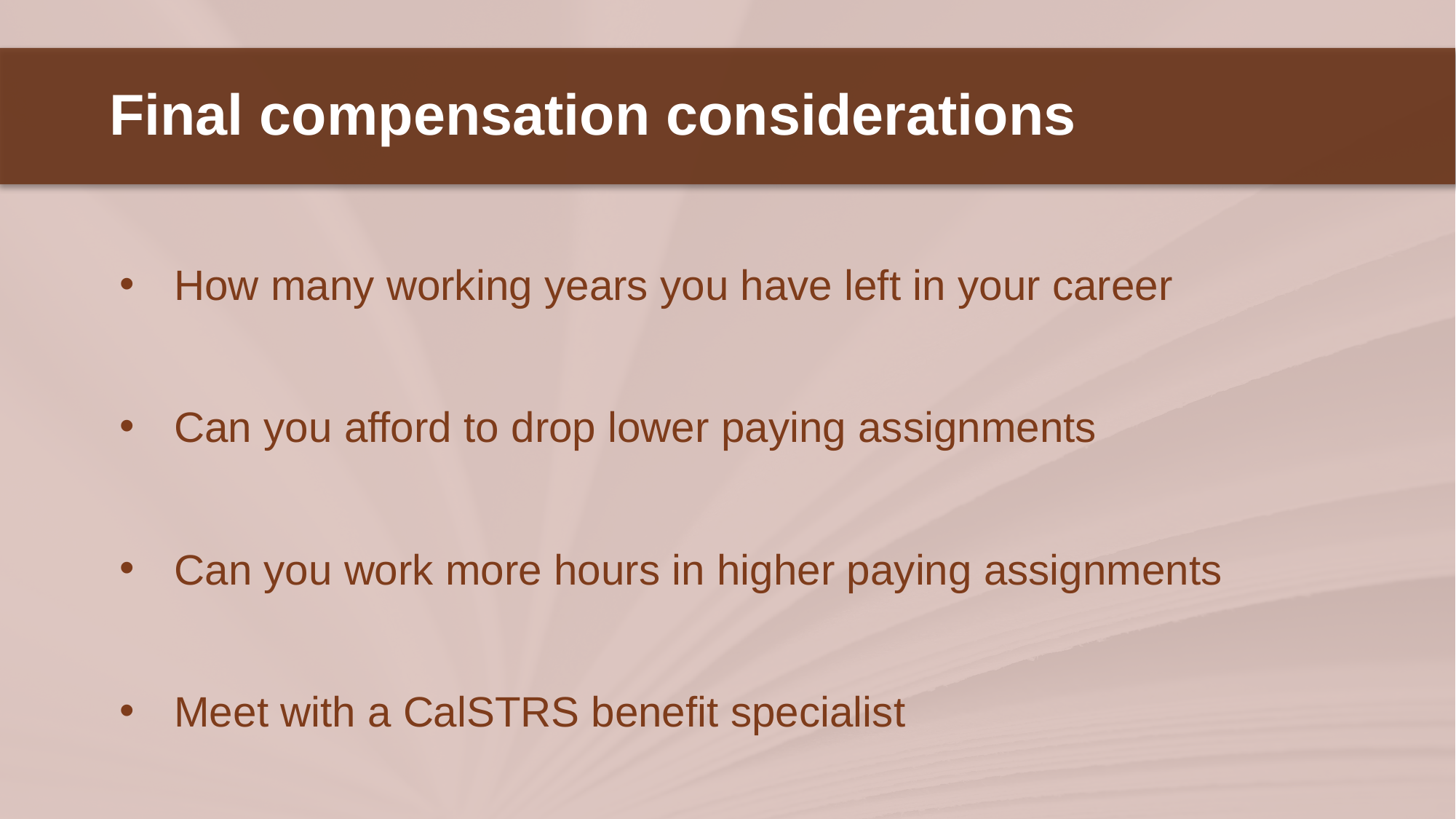

Final compensation considerations
How many working years you have left in your career
Can you afford to drop lower paying assignments
Can you work more hours in higher paying assignments
Meet with a CalSTRS benefit specialist